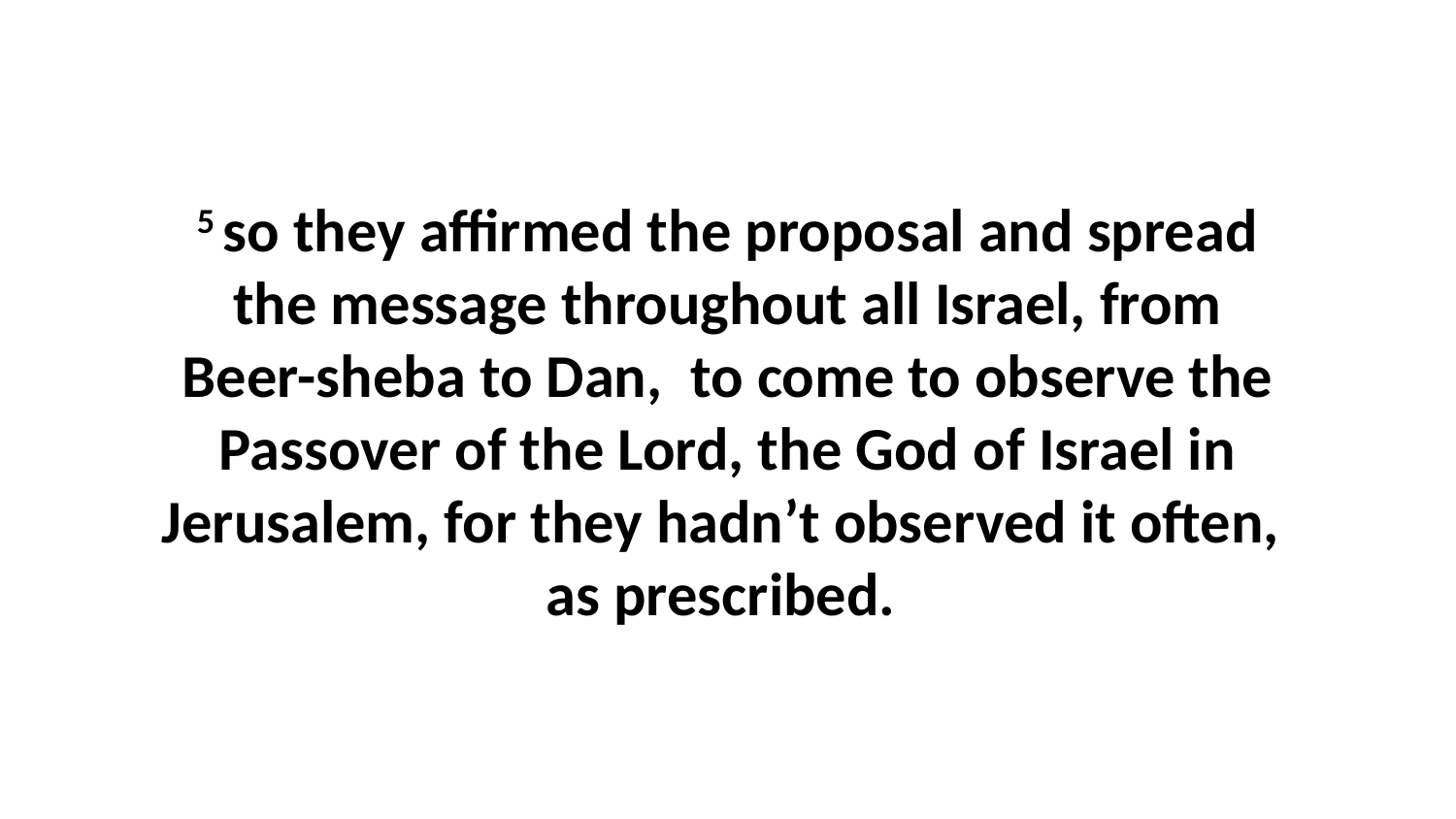

5 so they affirmed the proposal and spread the message throughout all Israel, from Beer-sheba to Dan,  to come to observe the Passover of the Lord, the God of Israel in Jerusalem, for they hadn’t observed it often,  as prescribed.